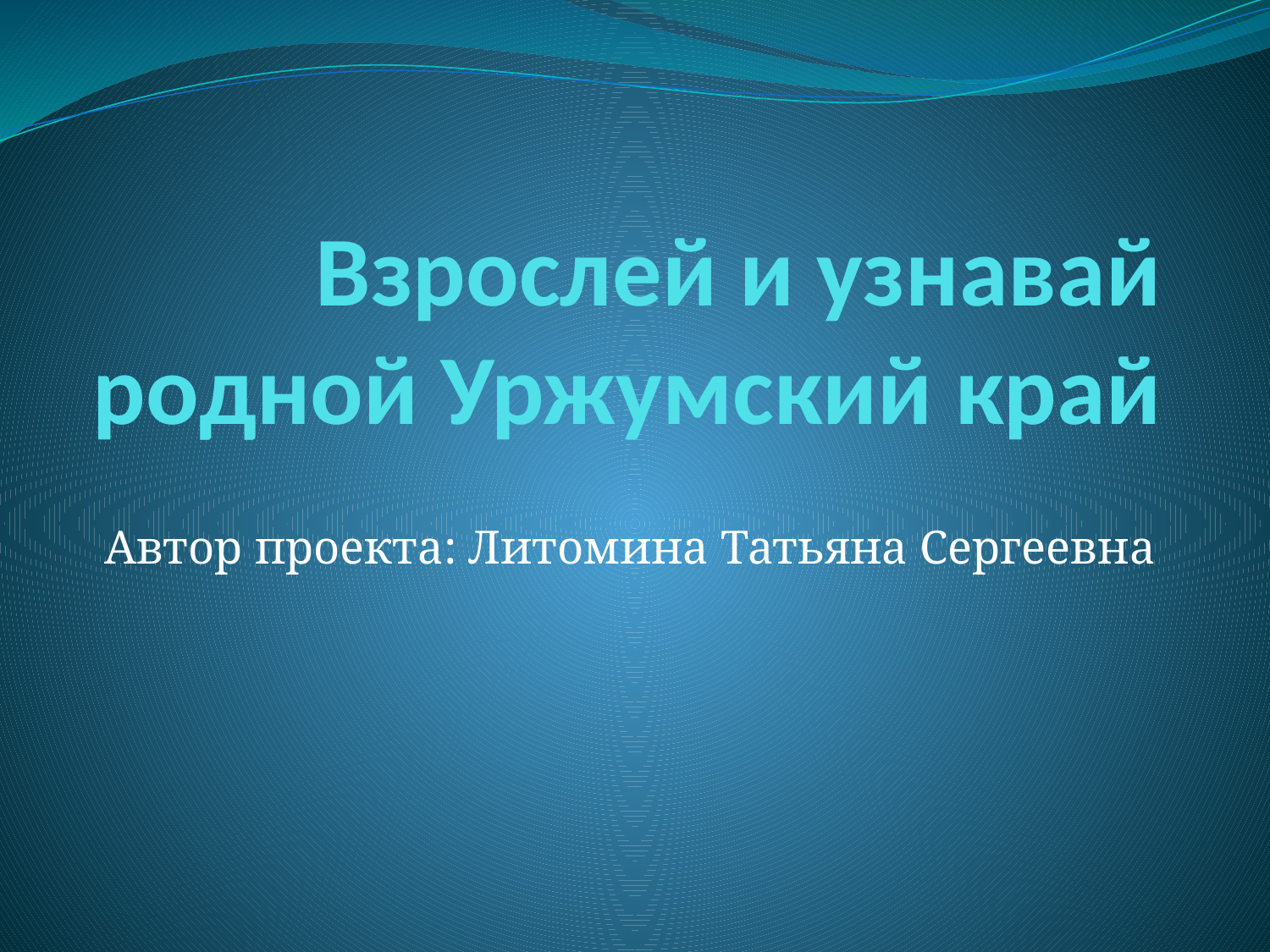

# Взрослей и узнавай родной Уржумский край

Автор проекта: Литомина Татьяна Сергеевна